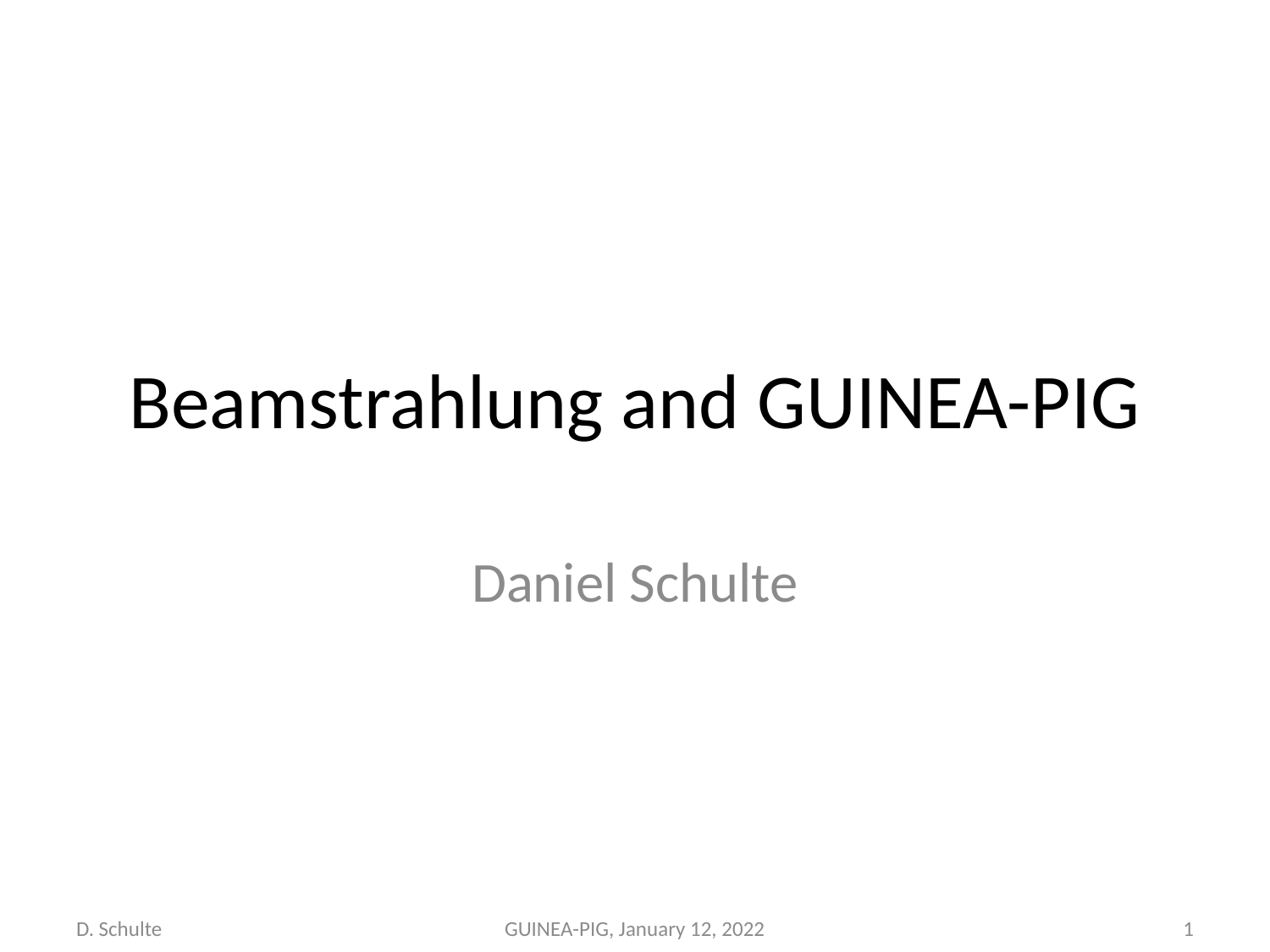

# Beamstrahlung and GUINEA-PIG
Daniel Schulte
D. Schulte
GUINEA-PIG, January 12, 2022
1